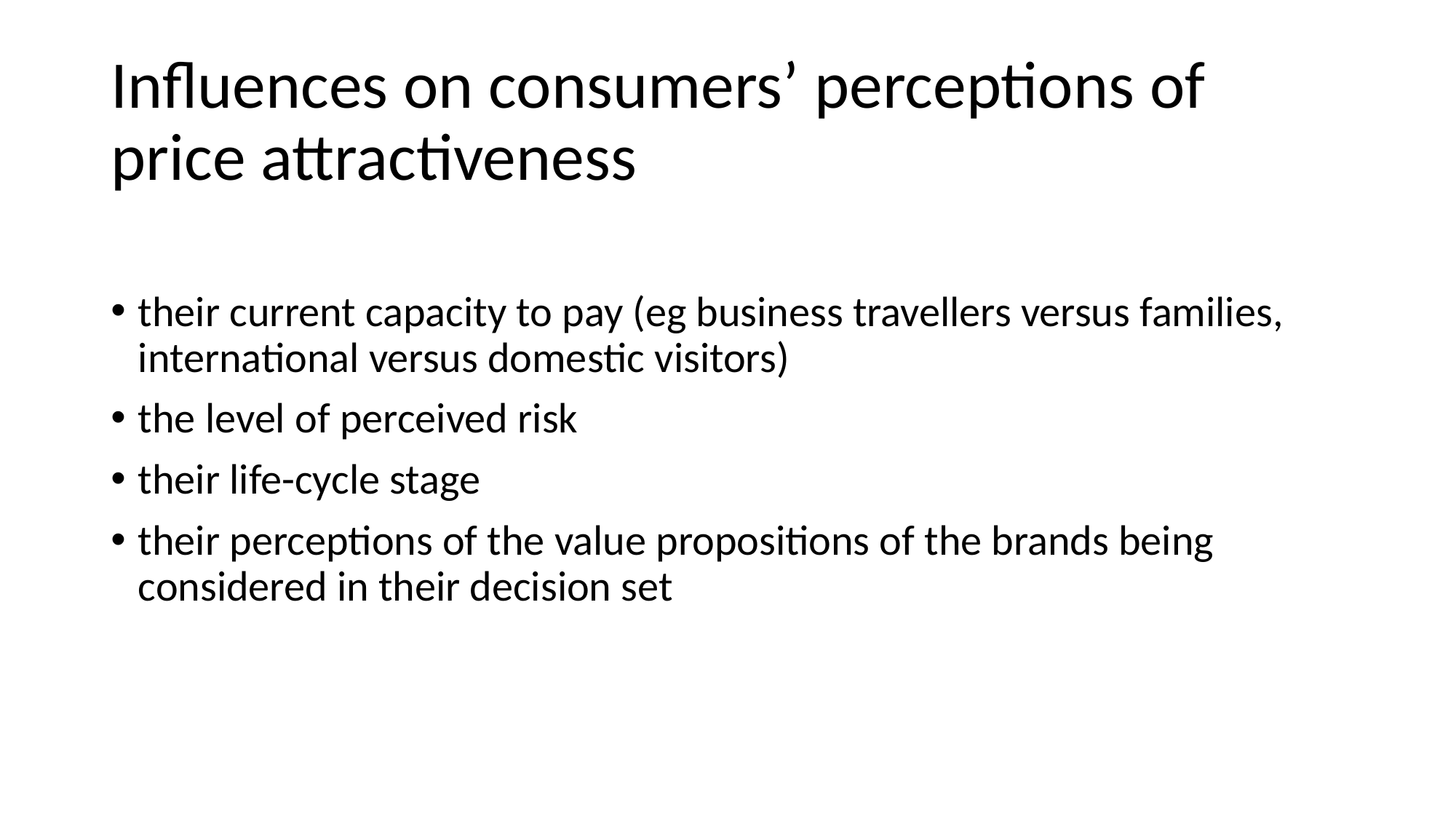

# Influences on consumers’ perceptions of price attractiveness

their current capacity to pay (eg business travellers versus families, international versus domestic visitors)
the level of perceived risk
their life-cycle stage
their perceptions of the value propositions of the brands being considered in their decision set